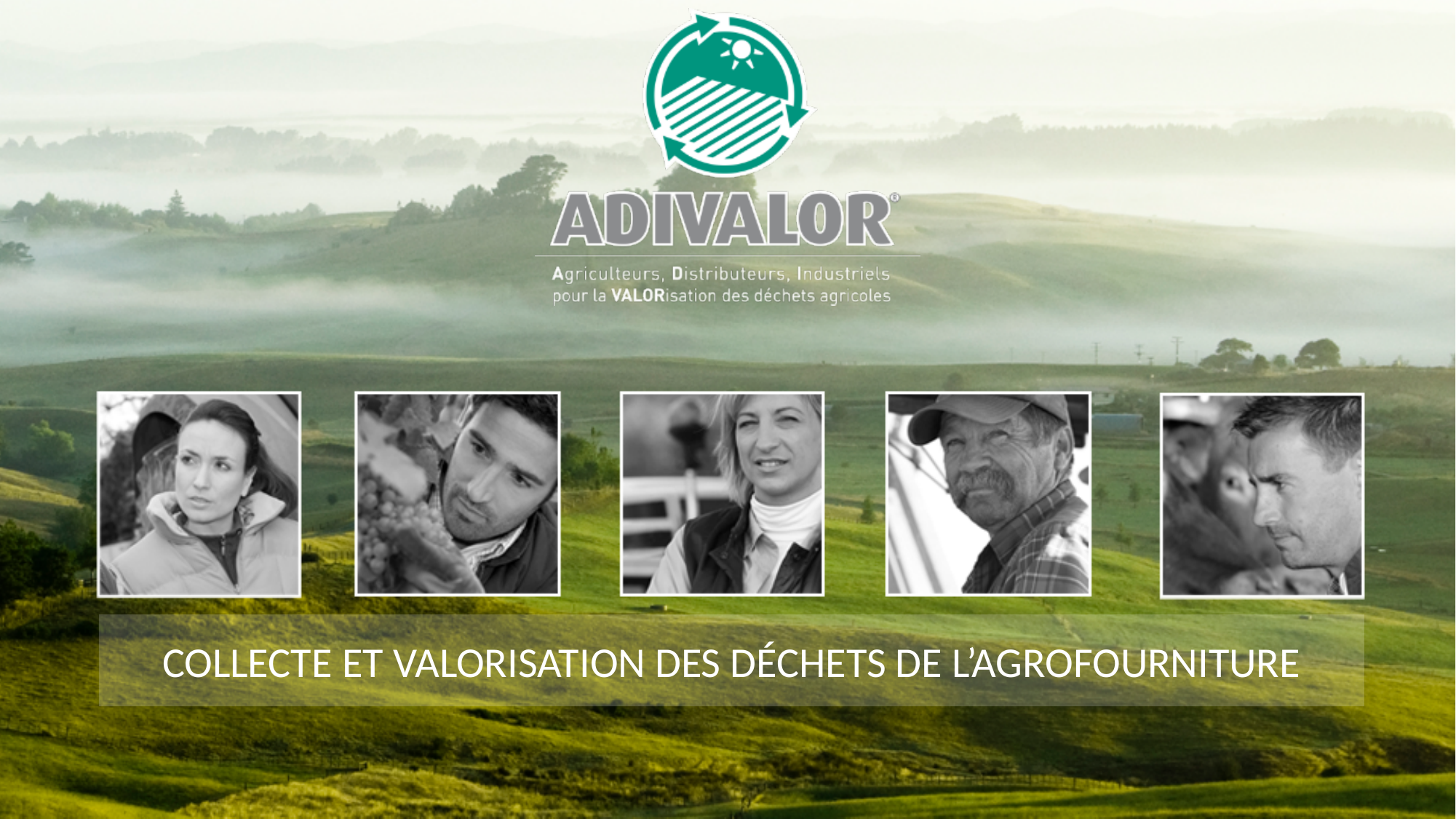

# COLLECTE ET VALORISATION DES DÉCHETS DE L’AGROFOURNITURE